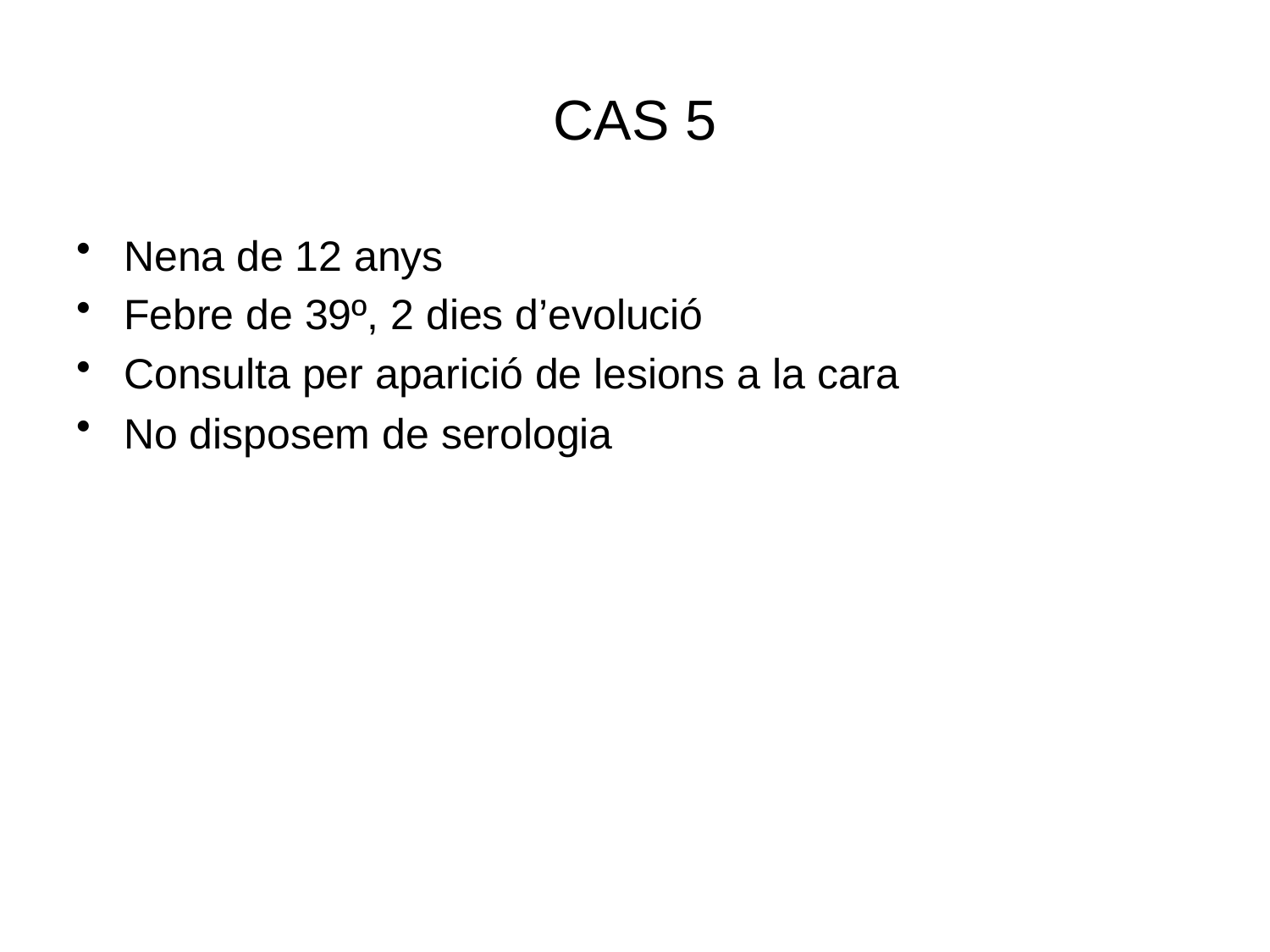

# CAS 5
Nena de 12 anys
Febre de 39º, 2 dies d’evolució
Consulta per aparició de lesions a la cara
No disposem de serologia